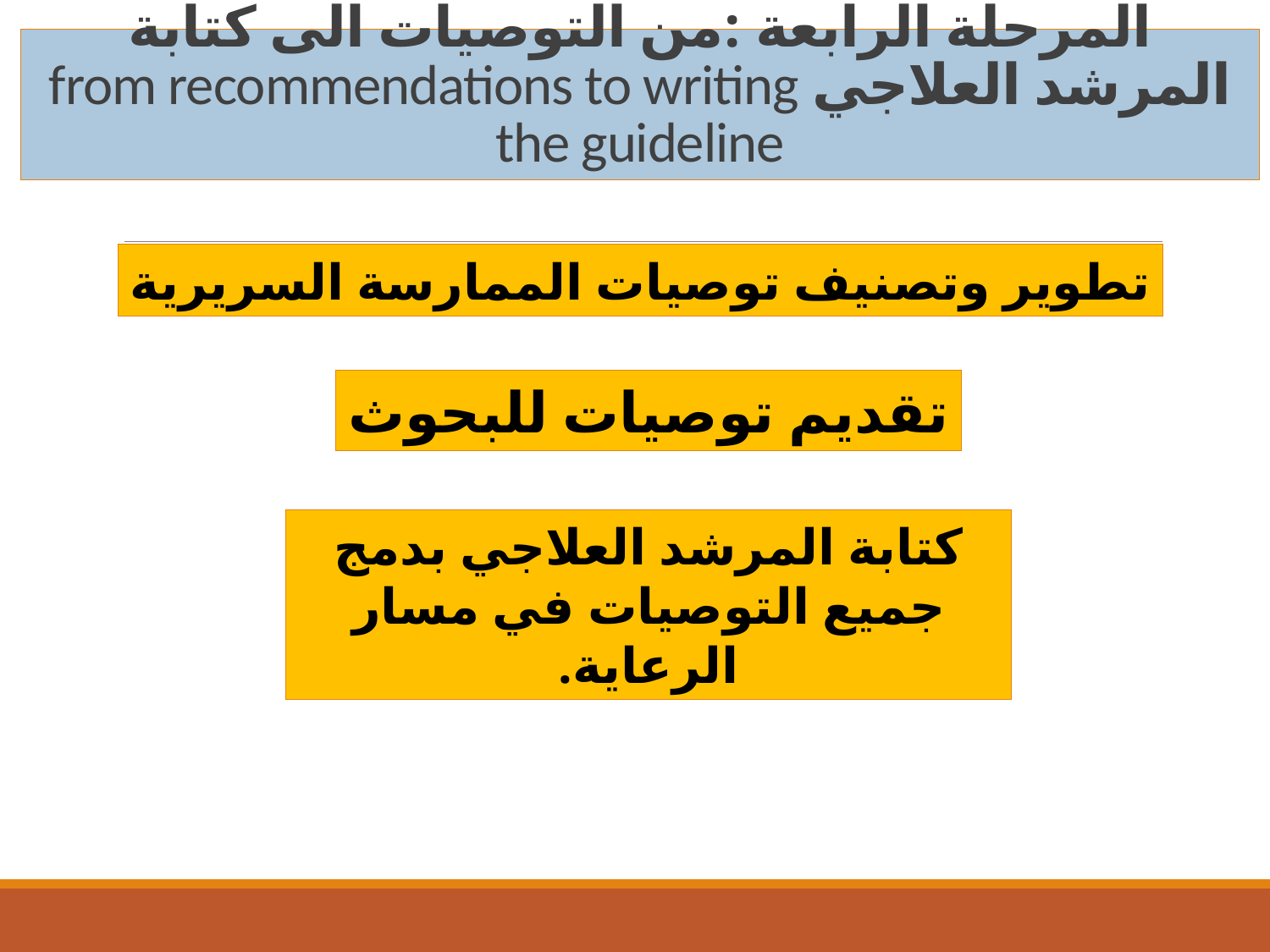

# المرحلة الرابعة :من التوصيات الى كتابة المرشد العلاجي from recommendations to writing the guideline

تطوير وتصنيف توصيات الممارسة السريرية

تقديم توصيات للبحوث
كتابة المرشد العلاجي بدمج جميع التوصيات في مسار الرعاية.